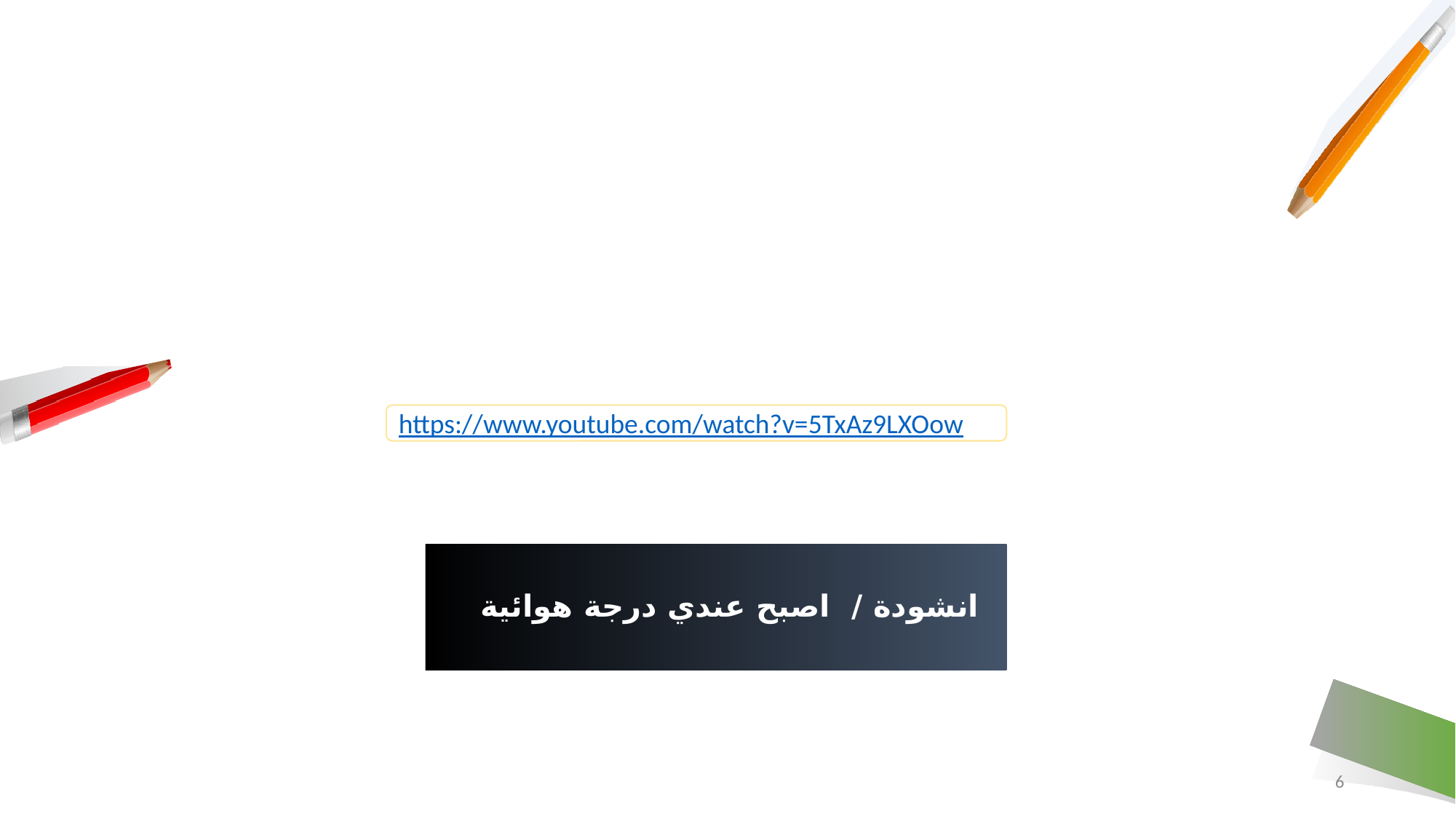

https://www.youtube.com/watch?v=5TxAz9LXOow
# انشودة /  اصبح عندي درجة هوائية
6